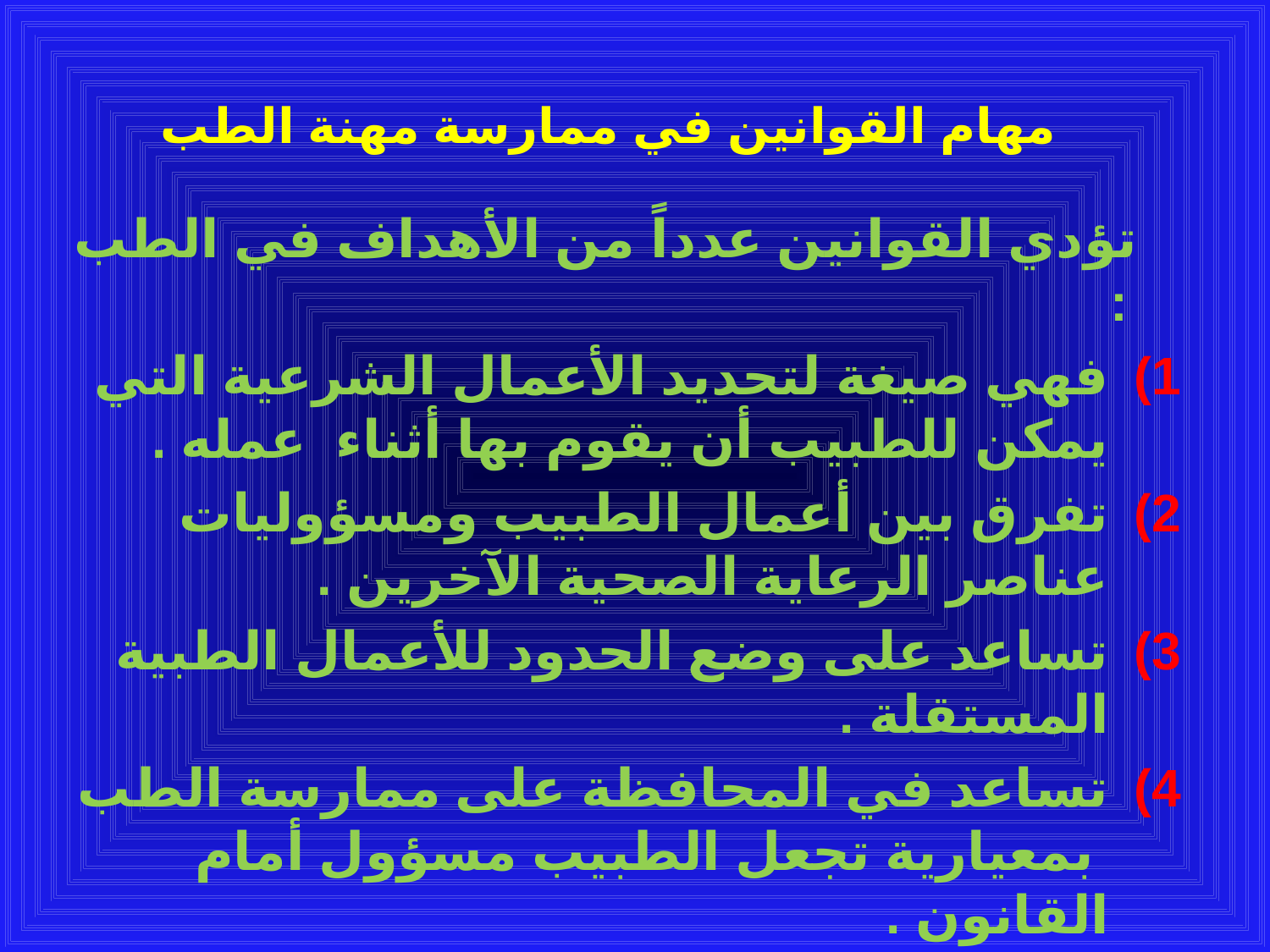

# مهام القوانين في ممارسة مهنة الطب
   تؤدي القوانين عدداً من الأهداف في الطب :
فهي صيغة لتحديد الأعمال الشرعية التي يمكن للطبيب أن يقوم بها أثناء  عمله .
تفرق بين أعمال الطبيب ومسؤوليات عناصر الرعاية الصحية الآخرين .
تساعد على وضع الحدود للأعمال الطبية المستقلة .
تساعد في المحافظة على ممارسة الطب  بمعيارية تجعل الطبيب مسؤول أمام القانون .